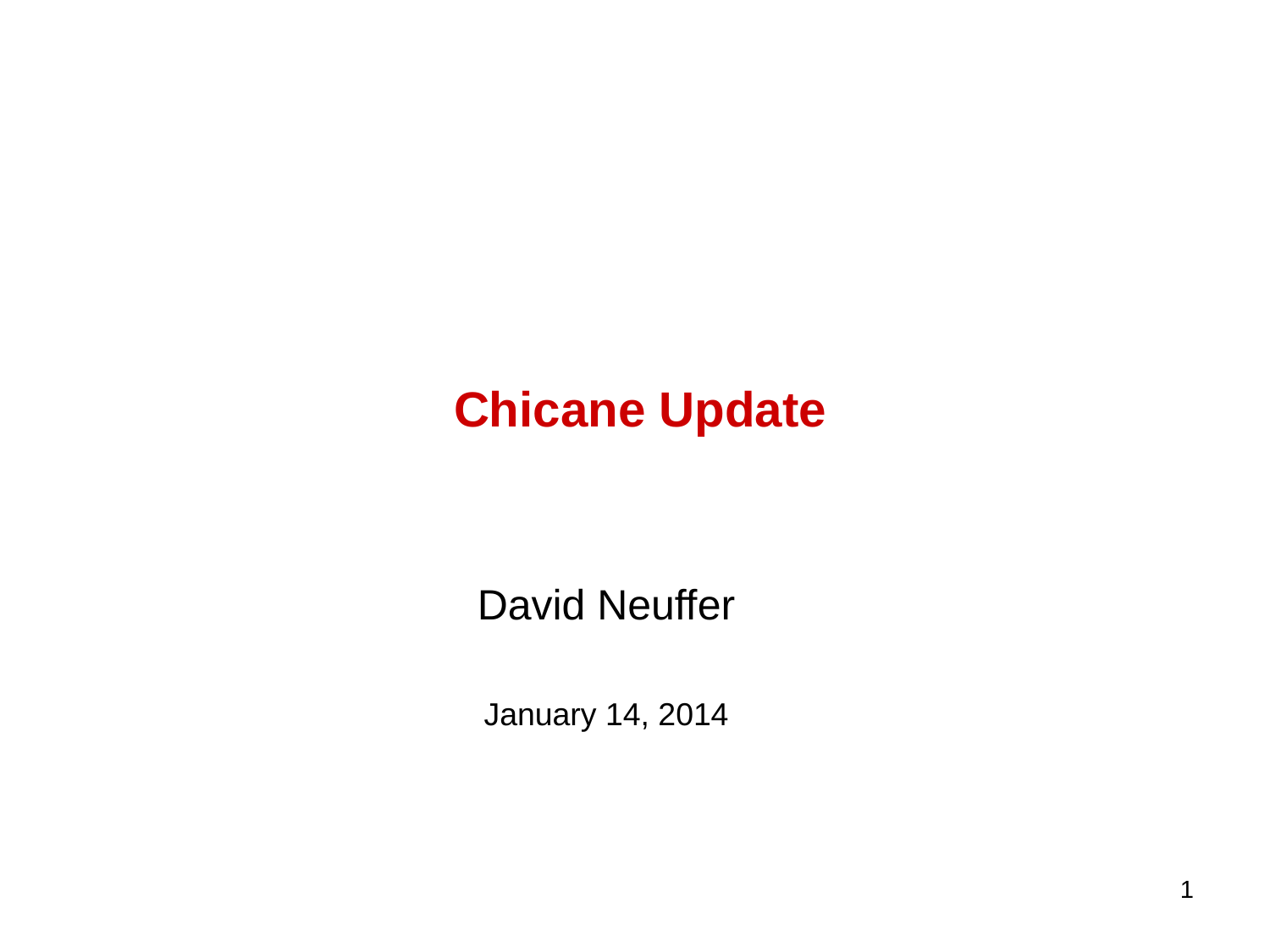

# Chicane Update
David Neuffer

January 14, 2014

1